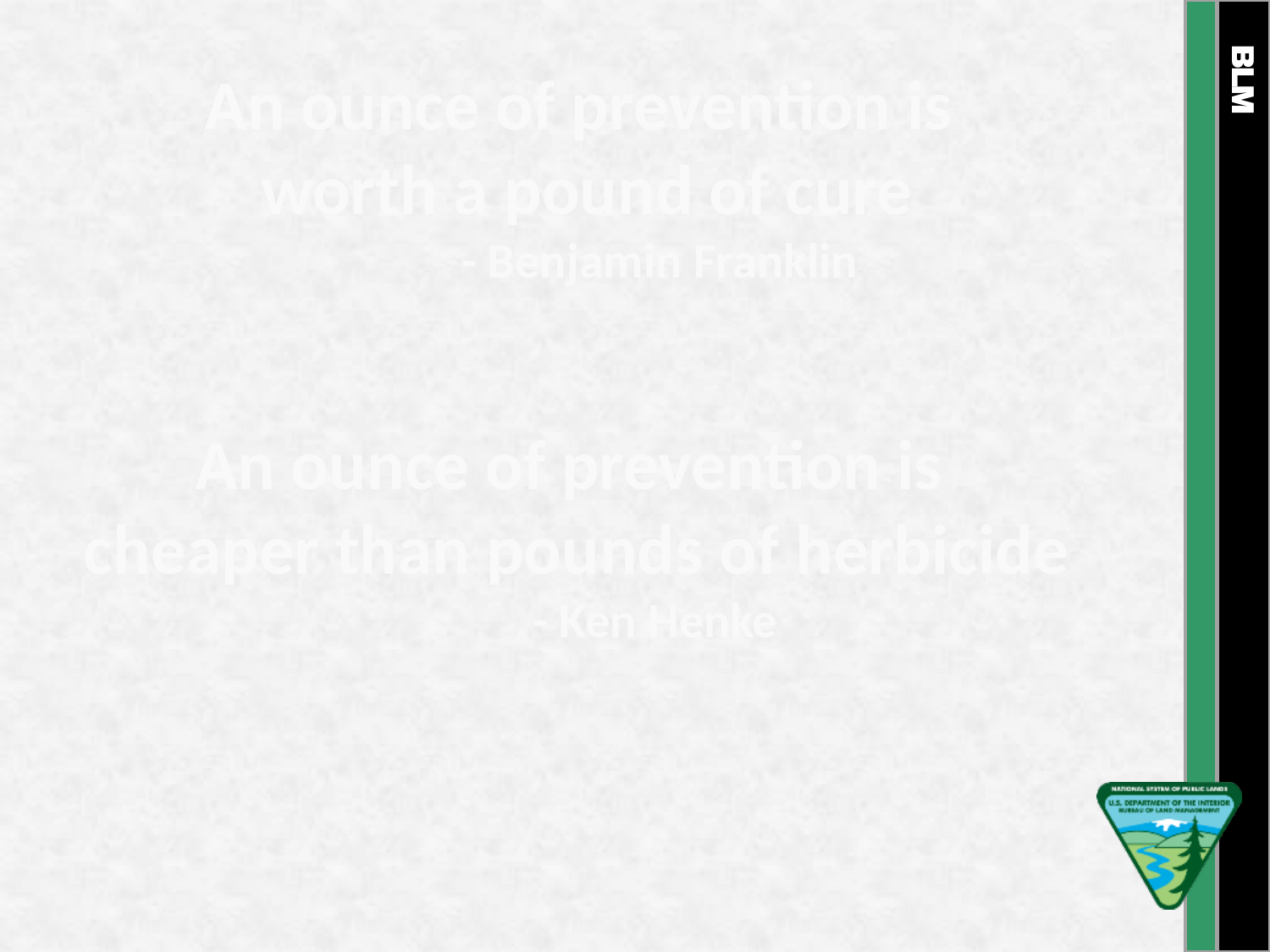

An ounce of prevention is
worth a pound of cure
              - Benjamin Franklin

An ounce of prevention is
cheaper than pounds of herbicide
              - Ken Henke